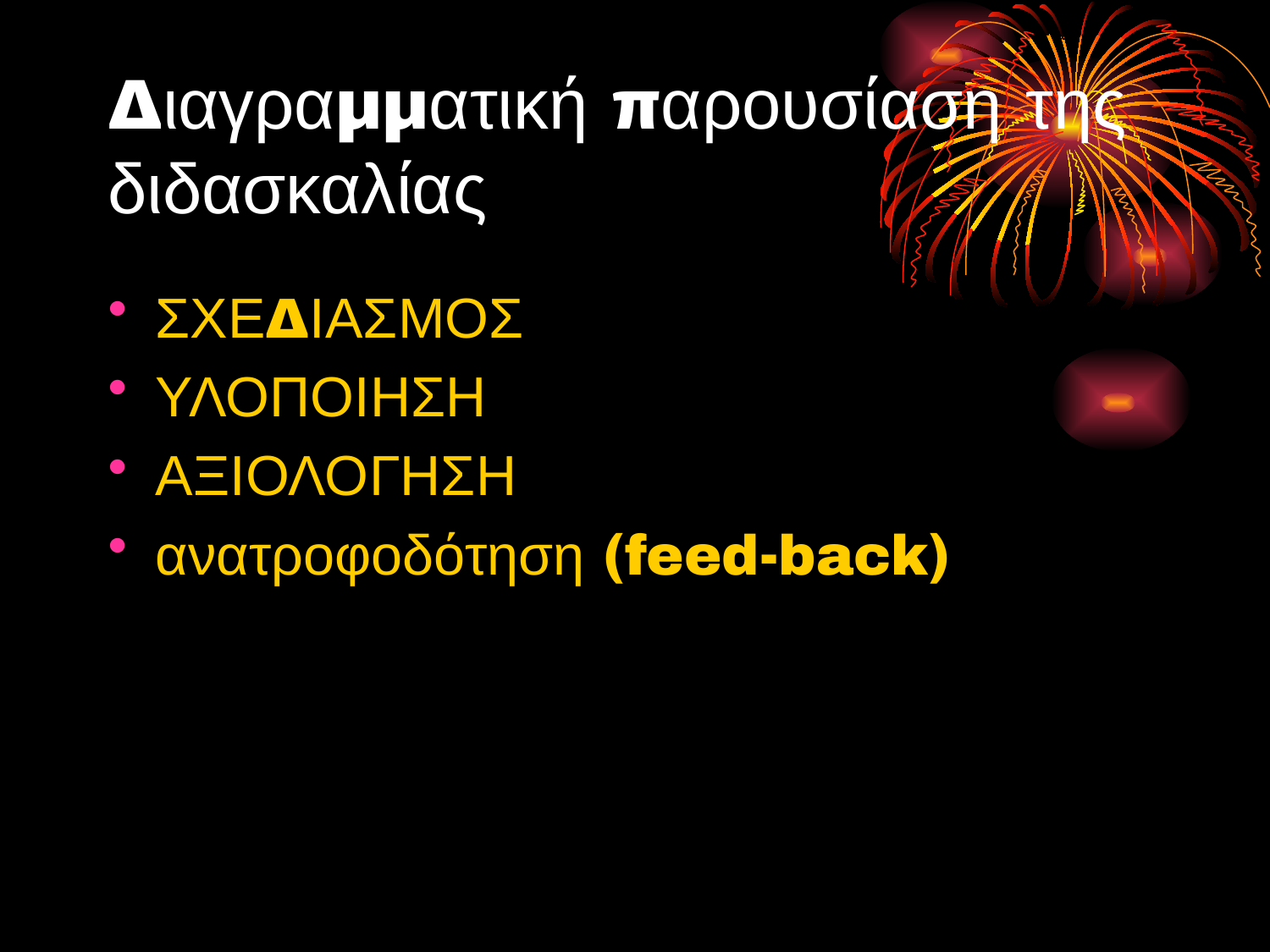

# Διαγραμματική παρουσίαση της διδασκαλίας
ΣΧΕΔΙΑΣΜΟΣ
ΥΛΟΠΟΙΗΣΗ
ΑΞΙΟΛΟΓΗΣΗ
ανατροφοδότηση (feed-back)